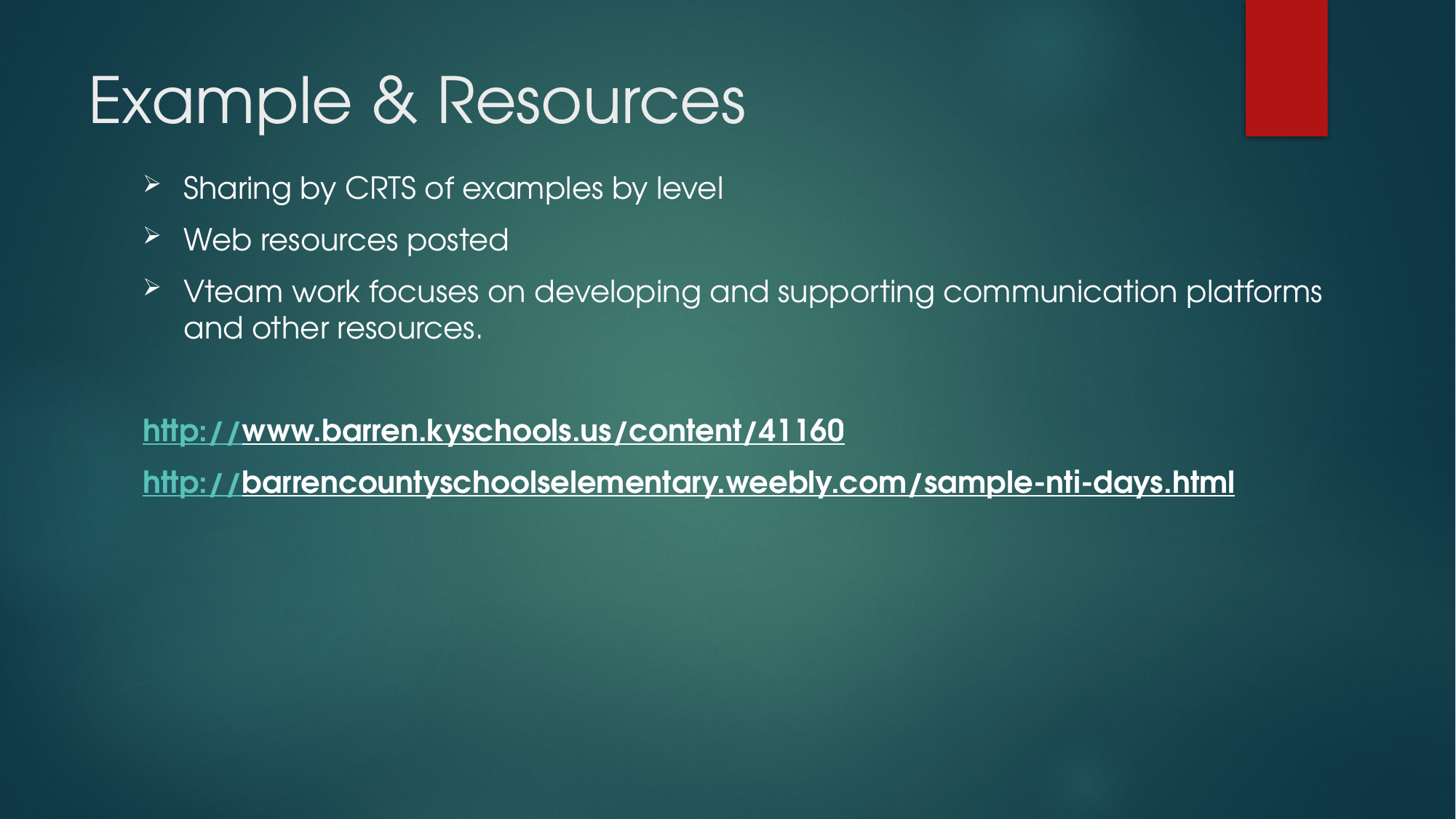

# Example & Resources
Sharing by CRTS of examples by level
Web resources posted
Vteam work focuses on developing and supporting communication platforms and other resources.

http://www.barren.kyschools.us/content/41160
http://barrencountyschoolselementary.weebly.com/sample-nti-days.html